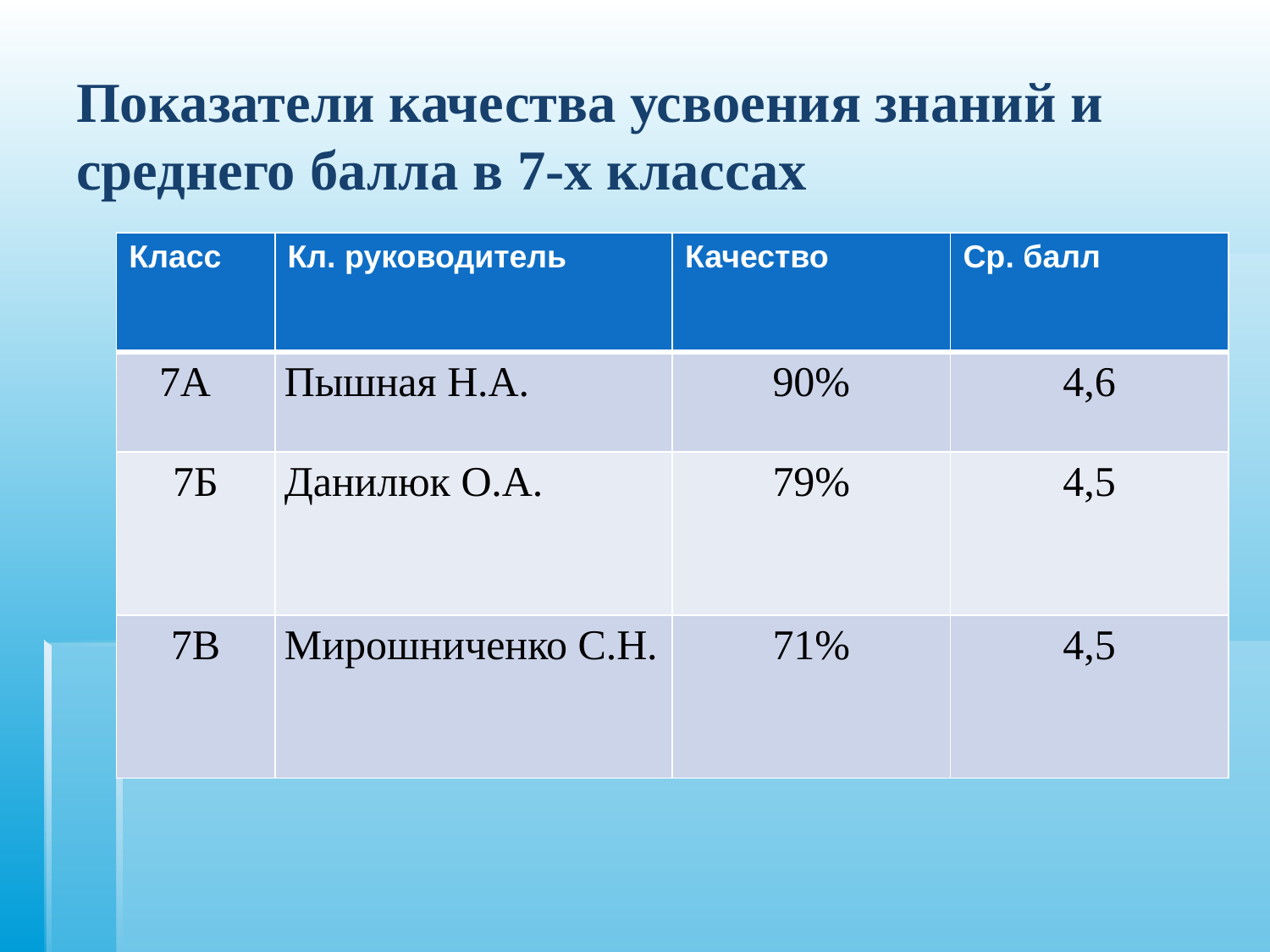

# Показатели качества усвоения знаний и среднего балла в 7-х классах
| Класс | Кл. руководитель | Качество | Ср. балл |
| --- | --- | --- | --- |
| 7А | Пышная Н.А. | 90% | 4,6 |
| 7Б | Данилюк О.А. | 79% | 4,5 |
| 7В | Мирошниченко С.Н. | 71% | 4,5 |